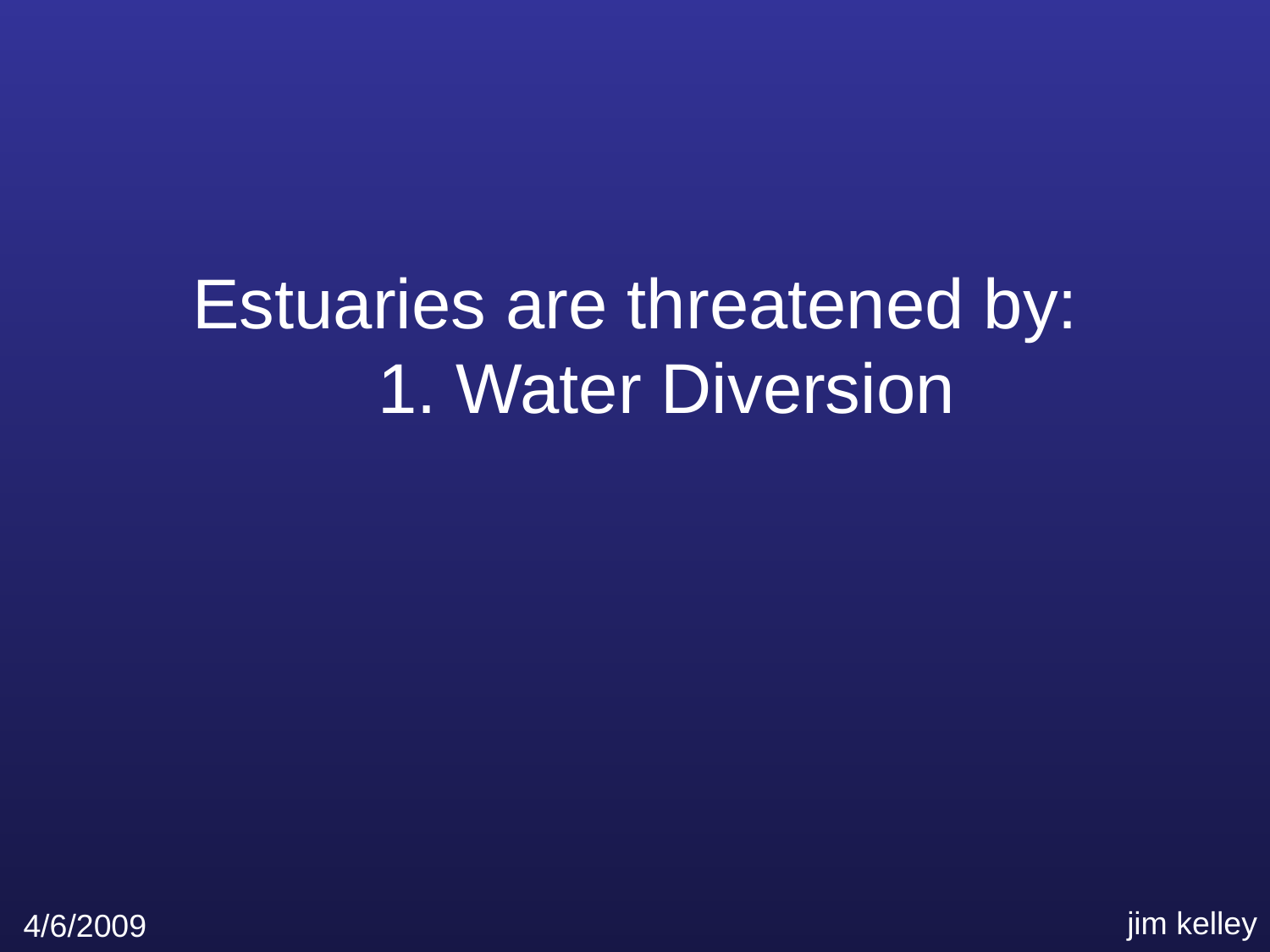

Estuaries are threatened by:
	       1. Water Diversion

jim kelley
4/6/2009